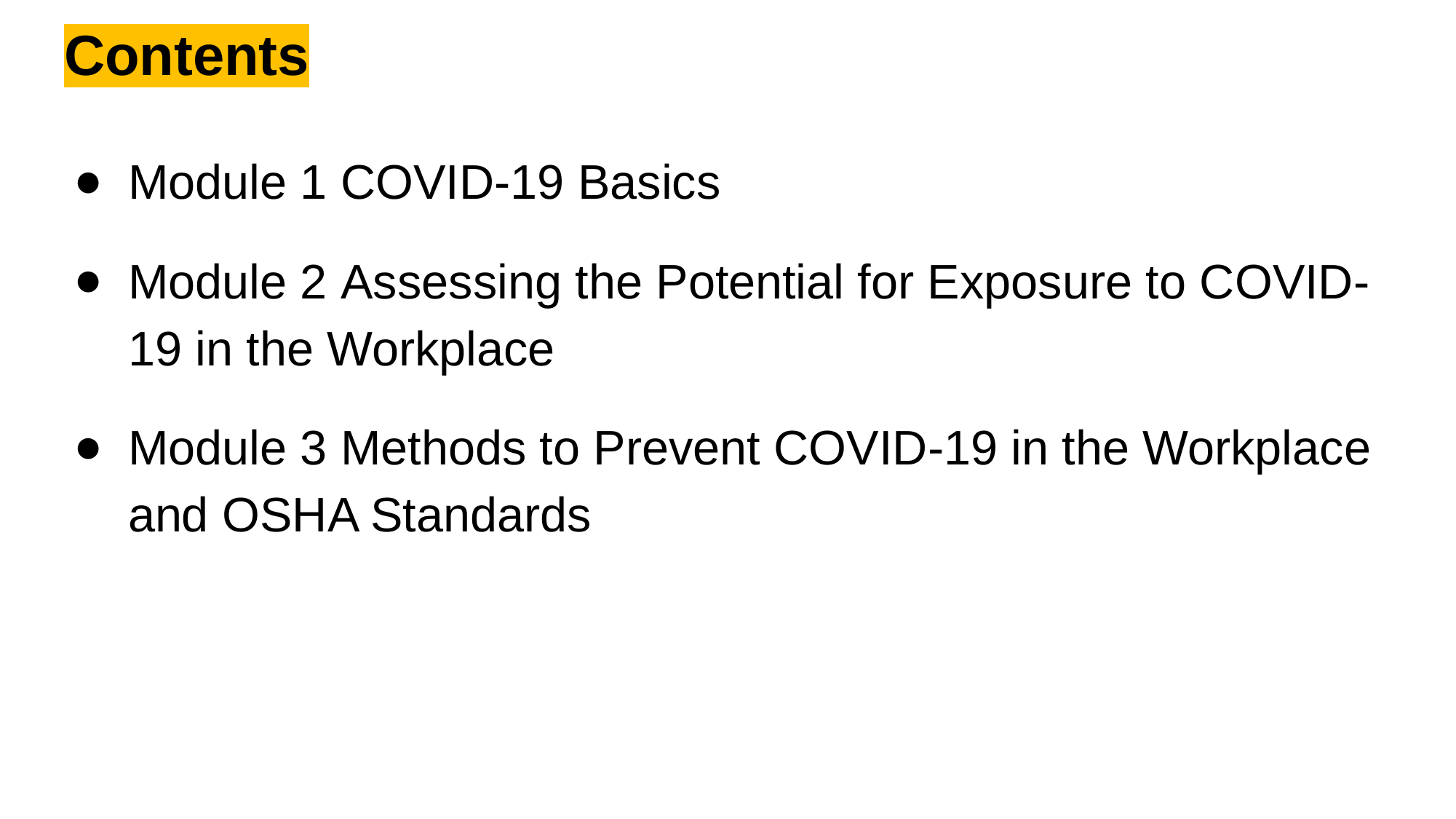

# Contents
Module 1 COVID-19 Basics
Module 2 Assessing the Potential for Exposure to COVID-19 in the Workplace
Module 3 Methods to Prevent COVID-19 in the Workplace and OSHA Standards